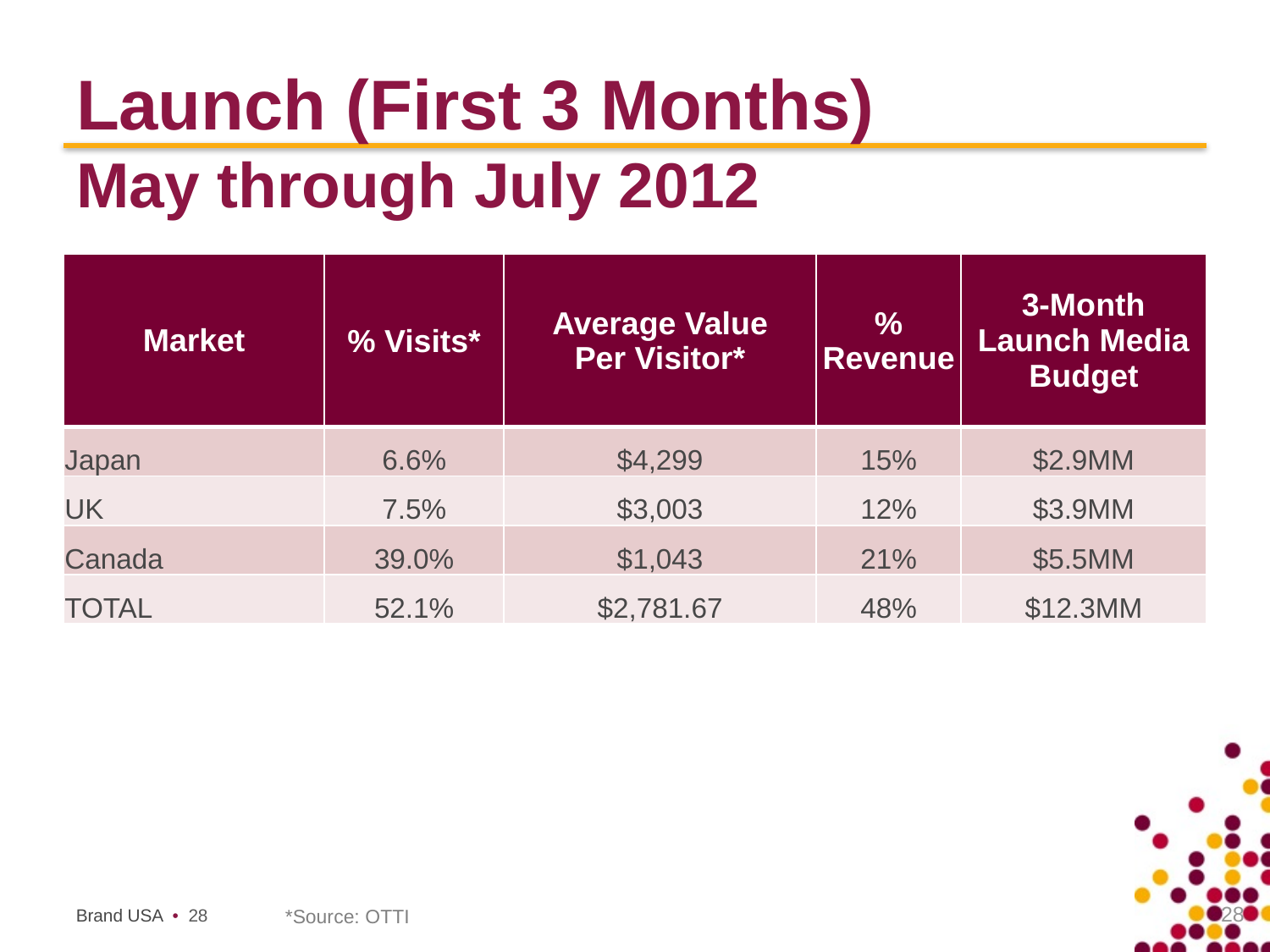

# Launch (First 3 Months) May through July 2012
| Market | % Visits\* | Average Value Per Visitor\* | % Revenue | 3-Month Launch Media Budget |
| --- | --- | --- | --- | --- |
| Japan | 6.6% | $4,299 | 15% | $2.9MM |
| UK | 7.5% | $3,003 | 12% | $3.9MM |
| Canada | 39.0% | $1,043 | 21% | $5.5MM |
| TOTAL | 52.1% | $2,781.67 | 48% | $12.3MM |
28
*Source: OTTI